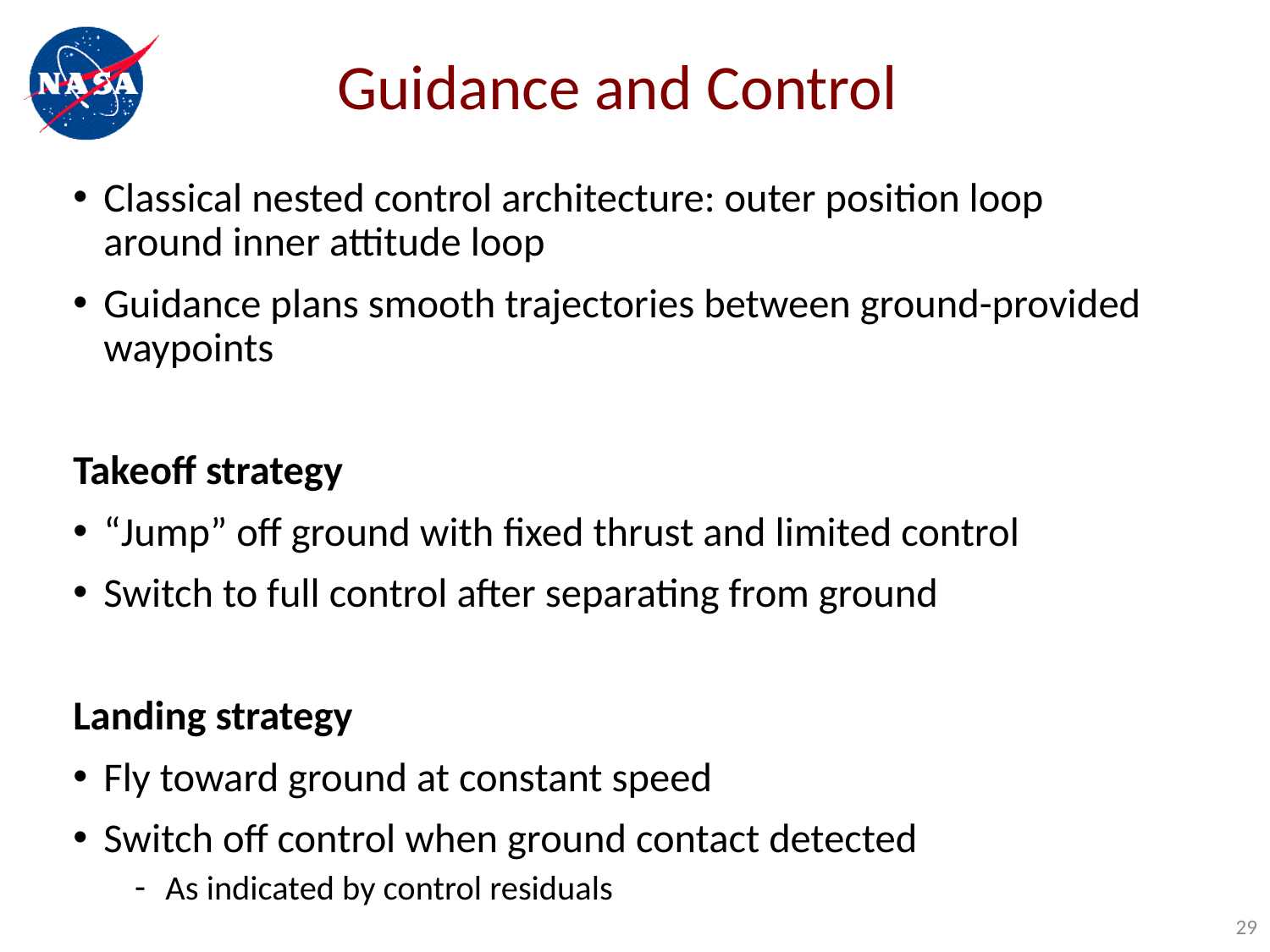

# Guidance and Control
Classical nested control architecture: outer position loop around inner attitude loop
Guidance plans smooth trajectories between ground-provided waypoints

Takeoff strategy
“Jump” off ground with fixed thrust and limited control
Switch to full control after separating from ground

Landing strategy
Fly toward ground at constant speed
Switch off control when ground contact detected
As indicated by control residuals

29